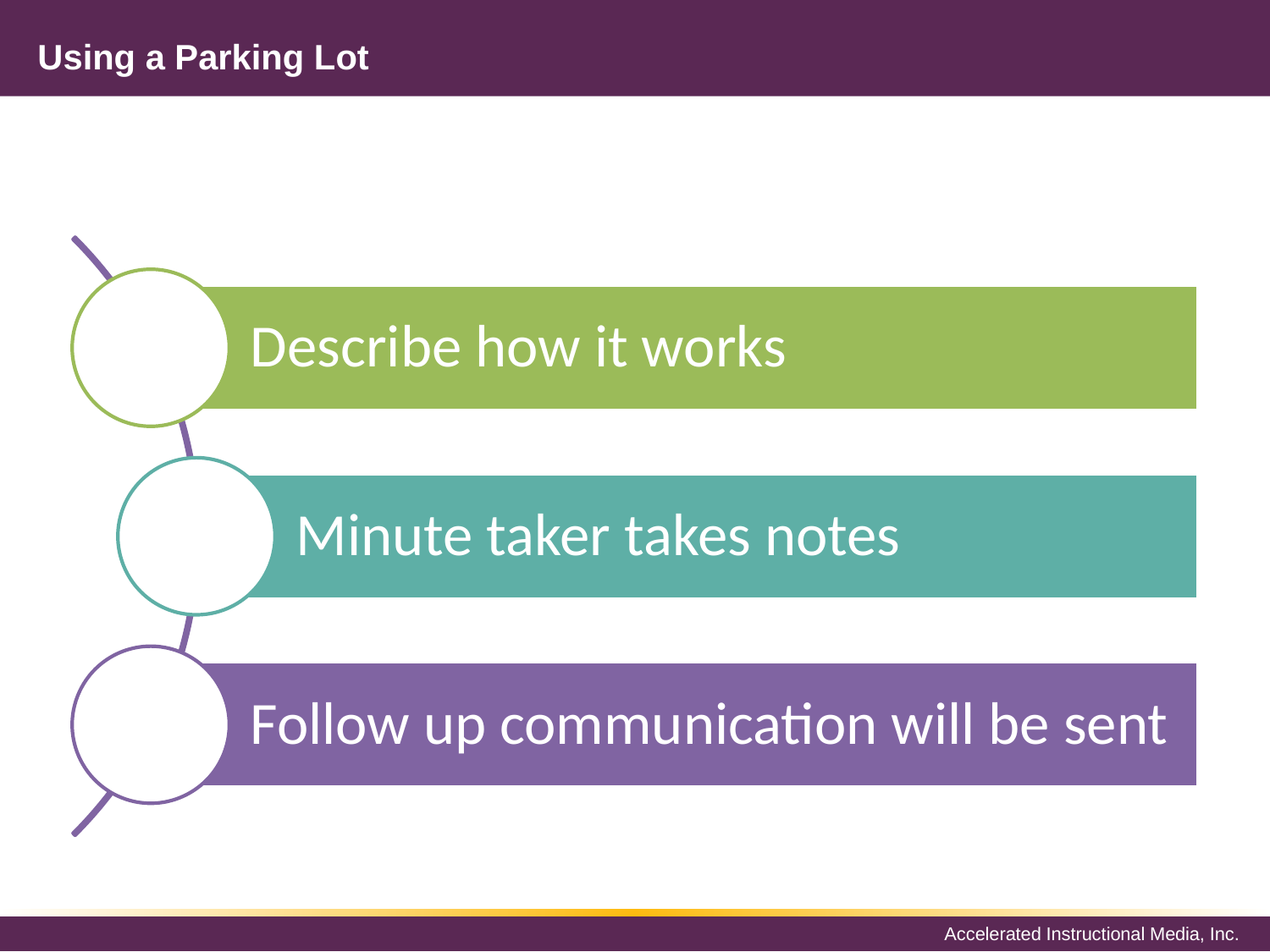

# Using a Parking Lot

Describe how it works

Minute taker takes notes

Follow up communication will be sent